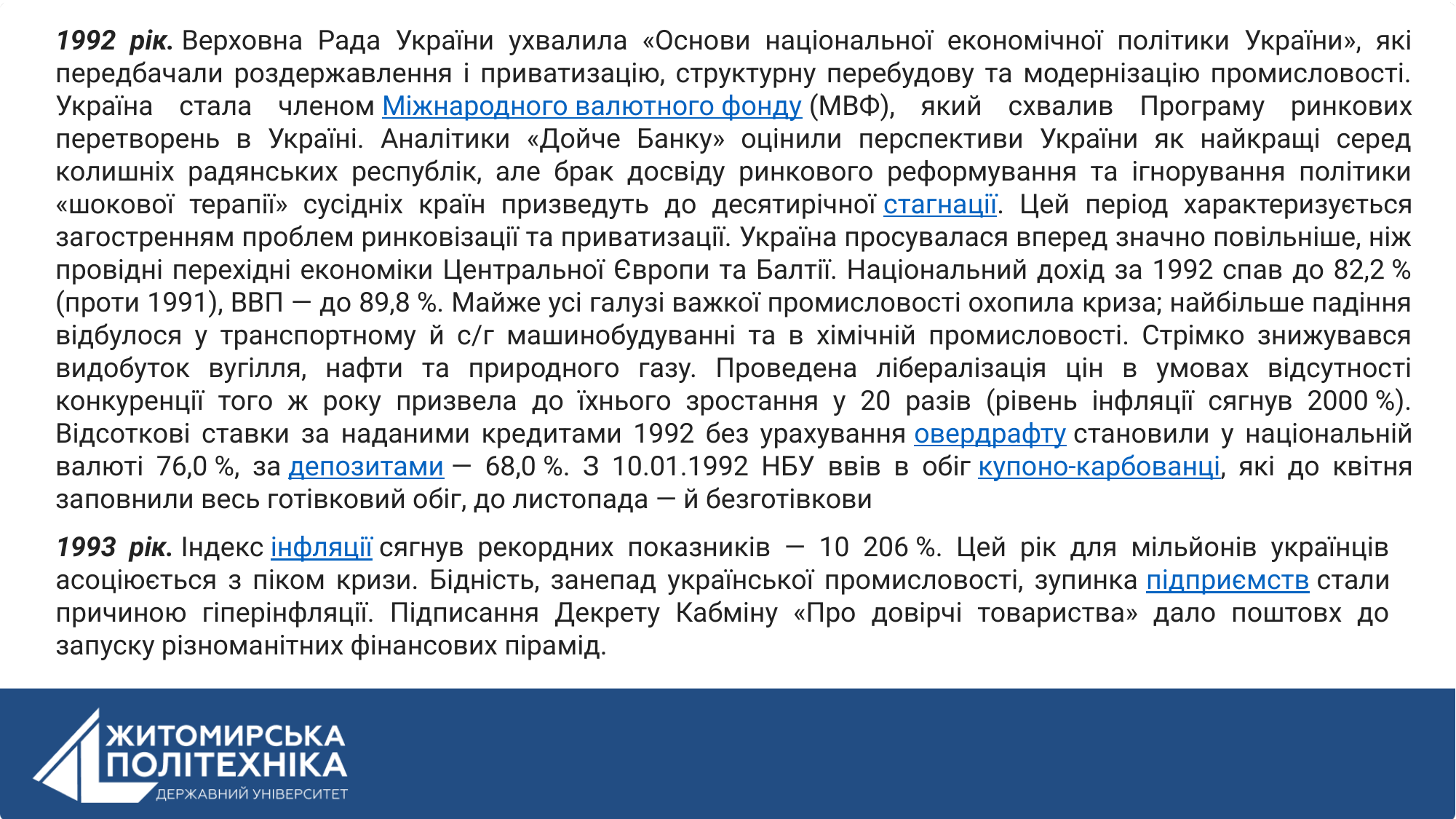

1992 рік. Верховна Рада України ухвалила «Основи національної економічної політики України», які передбачали роздержавлення і приватизацію, структурну перебудову та модернізацію промисловості. Україна стала членом Міжнародного валютного фонду (МВФ), який схвалив Програму ринкових перетворень в Україні. Аналітики «Дойче Банку» оцінили перспективи України як найкращі серед колишніх радянських республік, але брак досвіду ринкового реформування та ігнорування політики «шокової терапії» сусідніх країн призведуть до десятирічної стагнації. Цей період характеризується загостренням проблем ринковізації та приватизації. Україна просувалася вперед значно повільніше, ніж провідні перехідні економіки Центральної Європи та Балтії. Національний дохід за 1992 спав до 82,2 % (проти 1991), ВВП — до 89,8 %. Майже усі галузі важкої промисловості охопила криза; найбільше падіння відбулося у транспортному й с/г машинобудуванні та в хімічній промисловості. Стрімко знижувався видобуток вугілля, нафти та природного газу. Проведена лібералізація цін в умовах відсутності конкуренції того ж року призвела до їхнього зростання у 20 разів (рівень інфляції сягнув 2000 %). Відсоткові ставки за наданими кредитами 1992 без урахування овердрафту становили у національній валюті 76,0 %, за депозитами — 68,0 %. З 10.01.1992 НБУ ввів в обіг купоно-карбованці, які до квітня заповнили весь готівковий обіг, до листопада — й безготівкови
1993 рік. Індекс інфляції сягнув рекордних показників — 10 206 %. Цей рік для мільйонів українців асоціюється з піком кризи. Бідність, занепад української промисловості, зупинка підприємств стали причиною гіперінфляції. Підписання Декрету Кабміну «Про довірчі товариства» дало поштовх до запуску різноманітних фінансових пірамід.